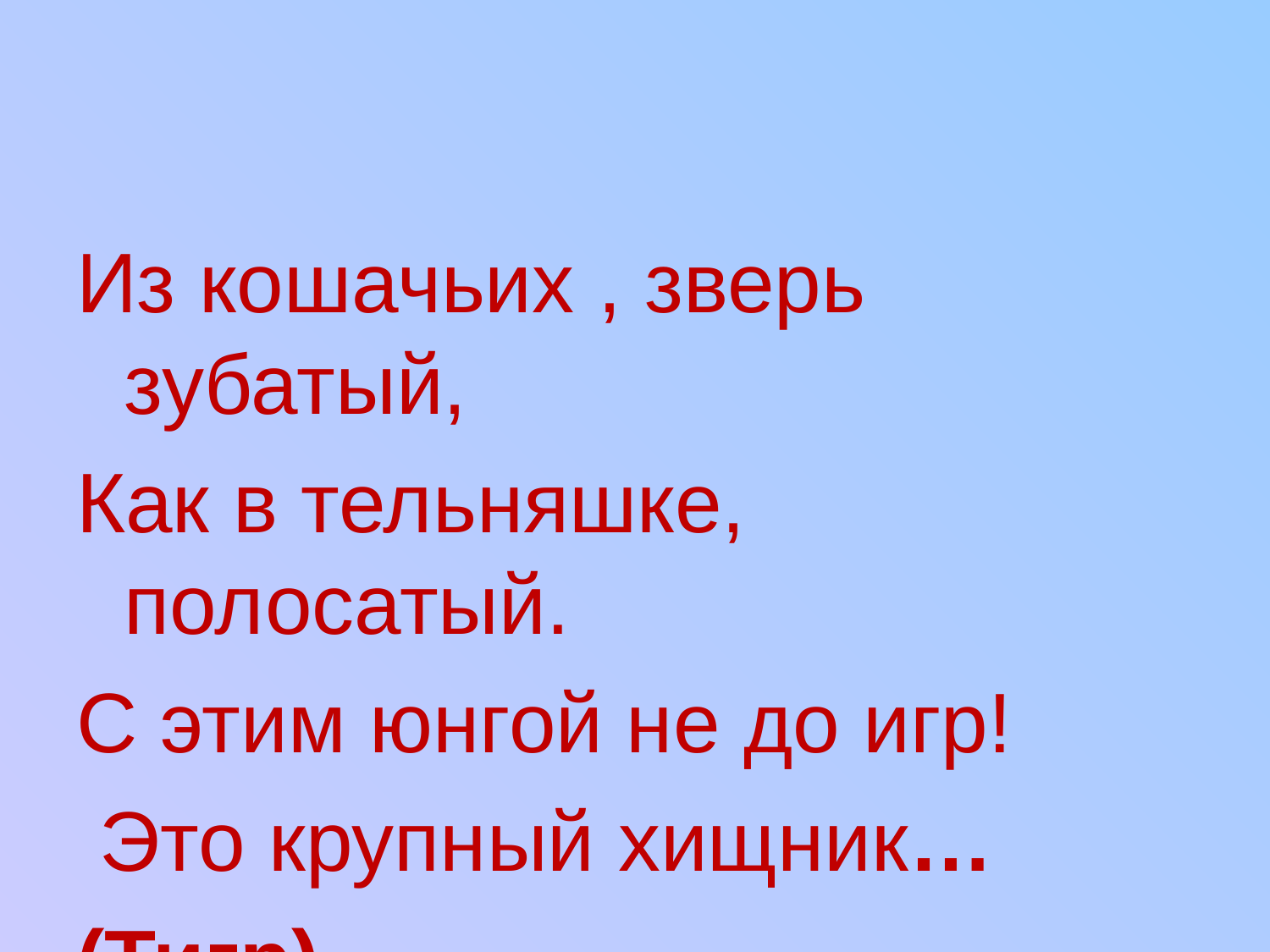

Из кошачьих , зверь зубатый,
Как в тельняшке, полосатый.
С этим юнгой не до игр!
 Это крупный хищник…
(Тигр)